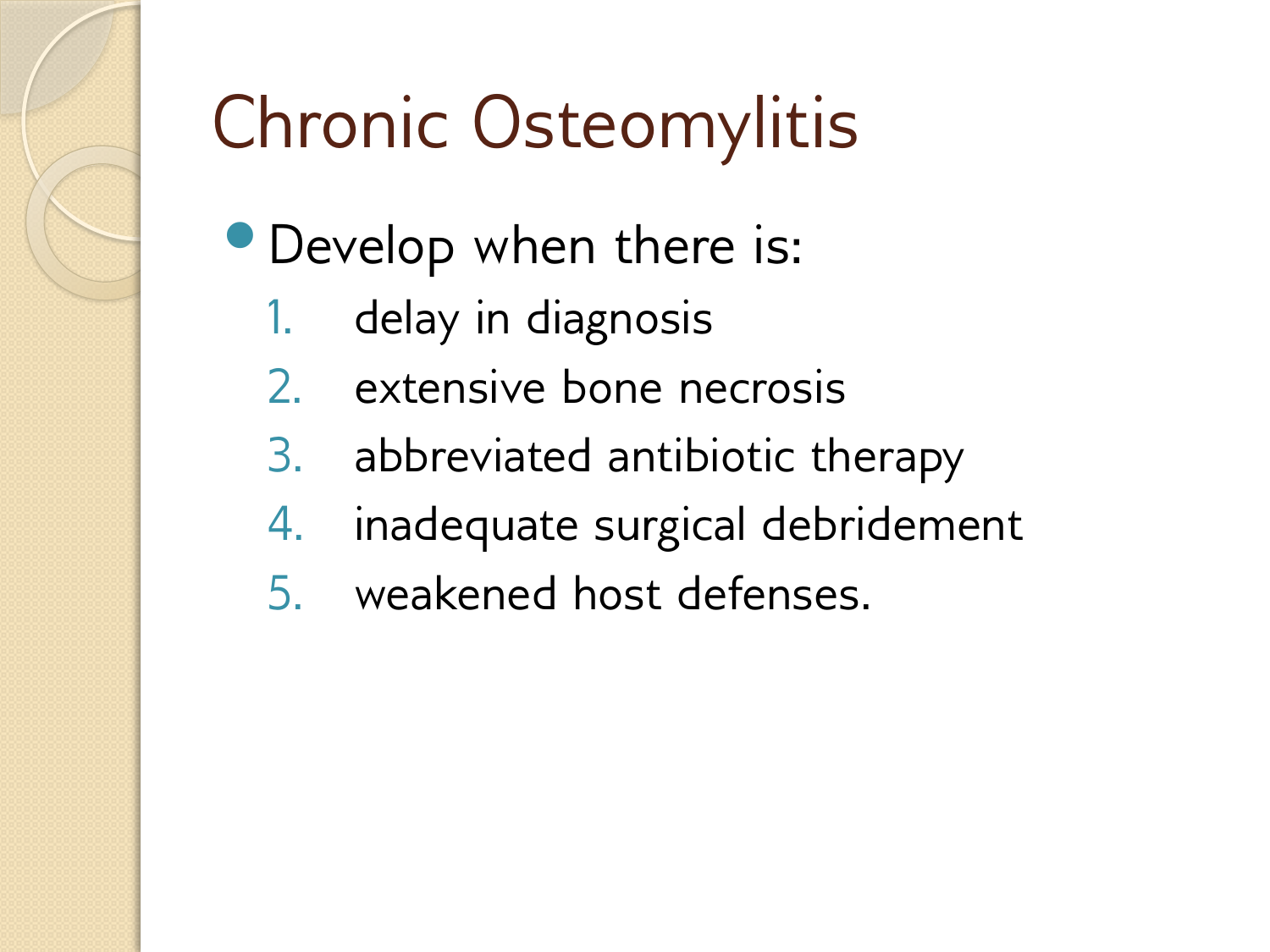

# Chronic Osteomylitis
Develop when there is:
 delay in diagnosis
 extensive bone necrosis
 abbreviated antibiotic therapy
 inadequate surgical debridement
 weakened host defenses.